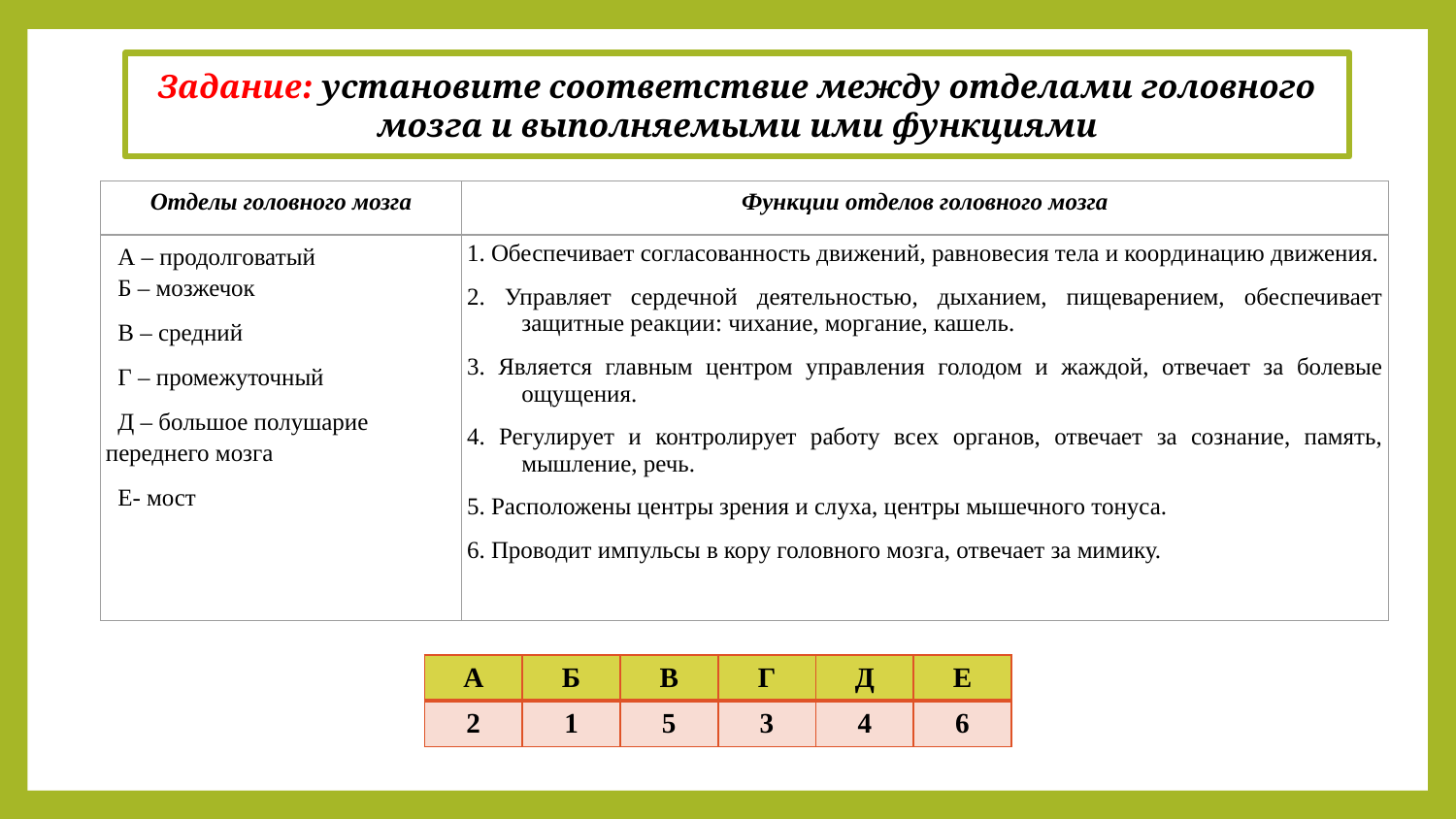

Задание: установите соответствие между отделами головного мозга и выполняемыми ими функциями
| Отделы головного мозга | Функции отделов головного мозга |
| --- | --- |
| А – продолговатый Б – мозжечок В – средний Г – промежуточный Д – большое полушарие переднего мозга Е- мост | 1. Обеспечивает согласованность движений, равновесия тела и координацию движения. 2. Управляет сердечной деятельностью, дыханием, пищеварением, обеспечивает защитные реакции: чихание, моргание, кашель. 3. Является главным центром управления голодом и жаждой, отвечает за болевые ощущения. 4. Регулирует и контролирует работу всех органов, отвечает за сознание, память, мышление, речь. 5. Расположены центры зрения и слуха, центры мышечного тонуса. 6. Проводит импульсы в кору головного мозга, отвечает за мимику. |
#
| А | Б | В | Г | Д | Е |
| --- | --- | --- | --- | --- | --- |
| 2 | 1 | 5 | 3 | 4 | 6 |